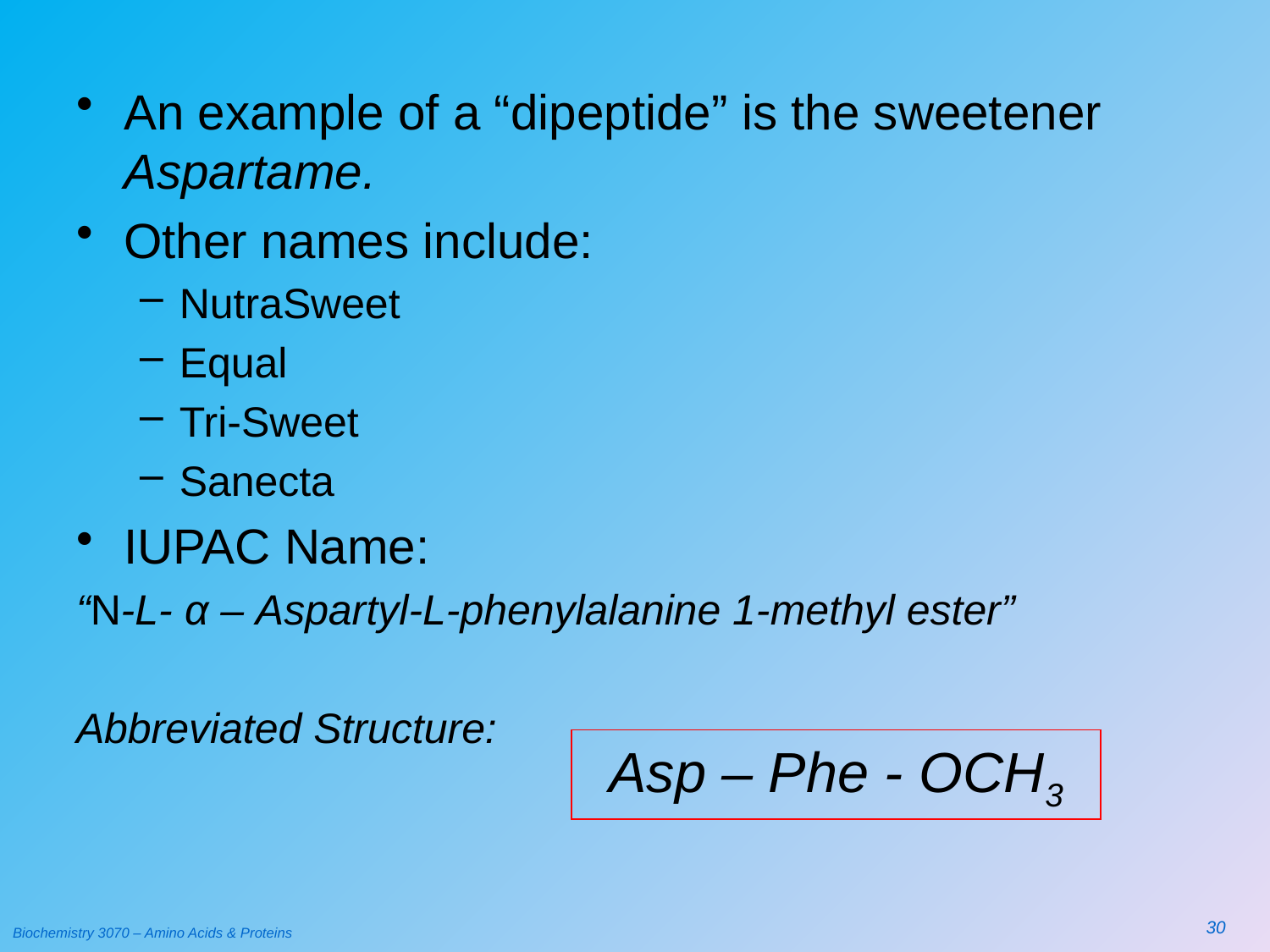

#
An example of a “dipeptide” is the sweetener Aspartame.
Other names include:
NutraSweet
Equal
Tri-Sweet
Sanecta
IUPAC Name:
“N-L- α – Aspartyl-L-phenylalanine 1-methyl ester”

Abbreviated Structure:

Asp – Phe - OCH3

30
Biochemistry 3070 – Amino Acids & Proteins